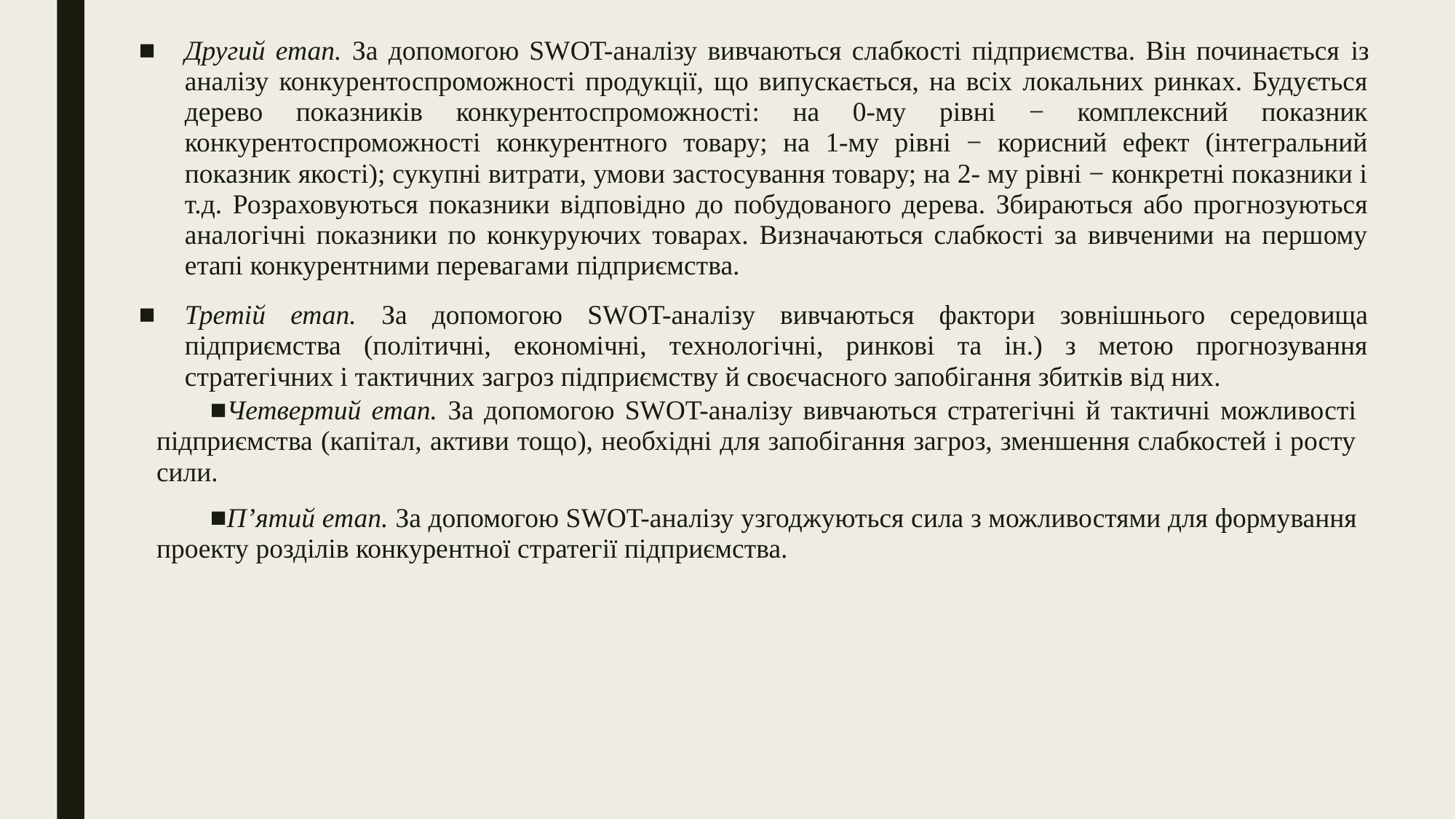

Другий етап. За допомогою SWOT-аналізу вивчаються слабкості підприємства. Він починається із аналізу конкурентоспроможності продукції, що випускається, на всіх локальних ринках. Будується дерево показників конкурентоспроможності: на 0-му рівні − комплексний показник конкурентоспроможності конкурентного товару; на 1-му рівні − корисний ефект (інтегральний показник якості); сукупні витрати, умови застосування товару; на 2- му рівні − конкретні показники і т.д. Розраховуються показники відповідно до побудованого дерева. Збираються або прогнозуються аналогічні показники по конкуруючих товарах. Визначаються слабкості за вивченими на першому етапі конкурентними перевагами підприємства.
Третій етап. За допомогою SWOT-аналізу вивчаються фактори зовнішнього середовища підприємства (політичні, економічні, технологічні, ринкові та ін.) з метою прогнозування стратегічних і тактичних загроз підприємству й своєчасного запобігання збитків від них.
Четвертий етап. За допомогою SWOT-аналізу вивчаються стратегічні й тактичні можливості підприємства (капітал, активи тощо), необхідні для запобігання загроз, зменшення слабкостей і росту сили.
П’ятий етап. За допомогою SWOT-аналізу узгоджуються сила з можливостями для формування проекту розділів конкурентної стратегії підприємства.